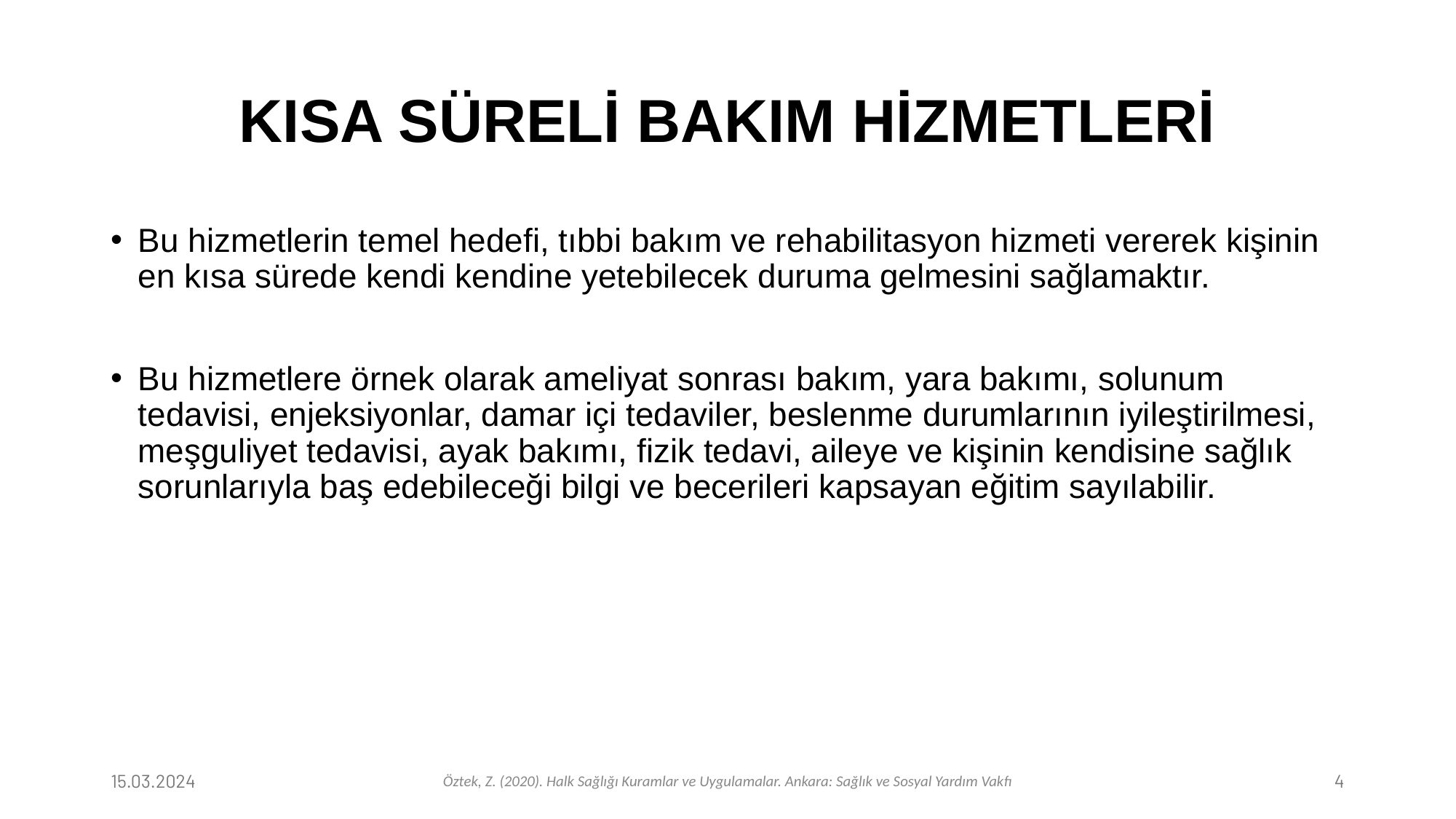

# KISA SÜRELİ BAKIM HİZMETLERİ
Bu hizmetlerin temel hedefi, tıbbi bakım ve rehabilitasyon hizmeti vererek kişinin en kısa sürede kendi kendine yetebilecek duruma gelmesini sağlamaktır.

Bu hizmetlere örnek olarak ameliyat sonrası bakım, yara bakımı, solunum tedavisi, enjeksiyonlar, damar içi tedaviler, beslenme durumlarının iyileştirilmesi, meşguliyet tedavisi, ayak bakımı, fizik tedavi, aileye ve kişinin kendisine sağlık sorunlarıyla baş edebileceği bilgi ve becerileri kapsayan eğitim sayılabilir.
15.03.2024
4
Öztek, Z. (2020). Halk Sağlığı Kuramlar ve Uygulamalar. Ankara: Sağlık ve Sosyal Yardım Vakfı